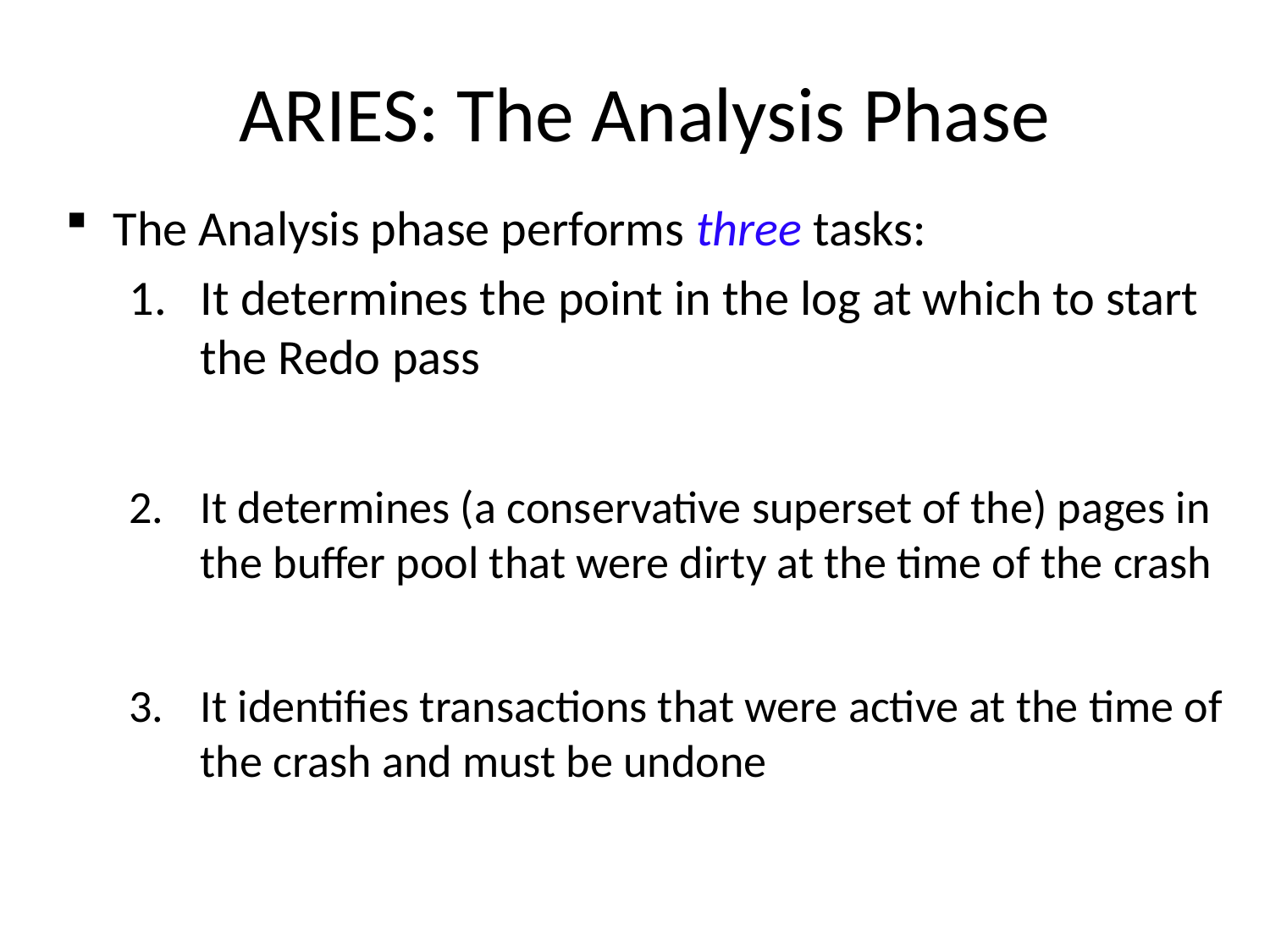

# ARIES: The Analysis Phase
The Analysis phase performs three tasks:
It determines the point in the log at which to start the Redo pass

It determines (a conservative superset of the) pages in the buffer pool that were dirty at the time of the crash

It identifies transactions that were active at the time of the crash and must be undone